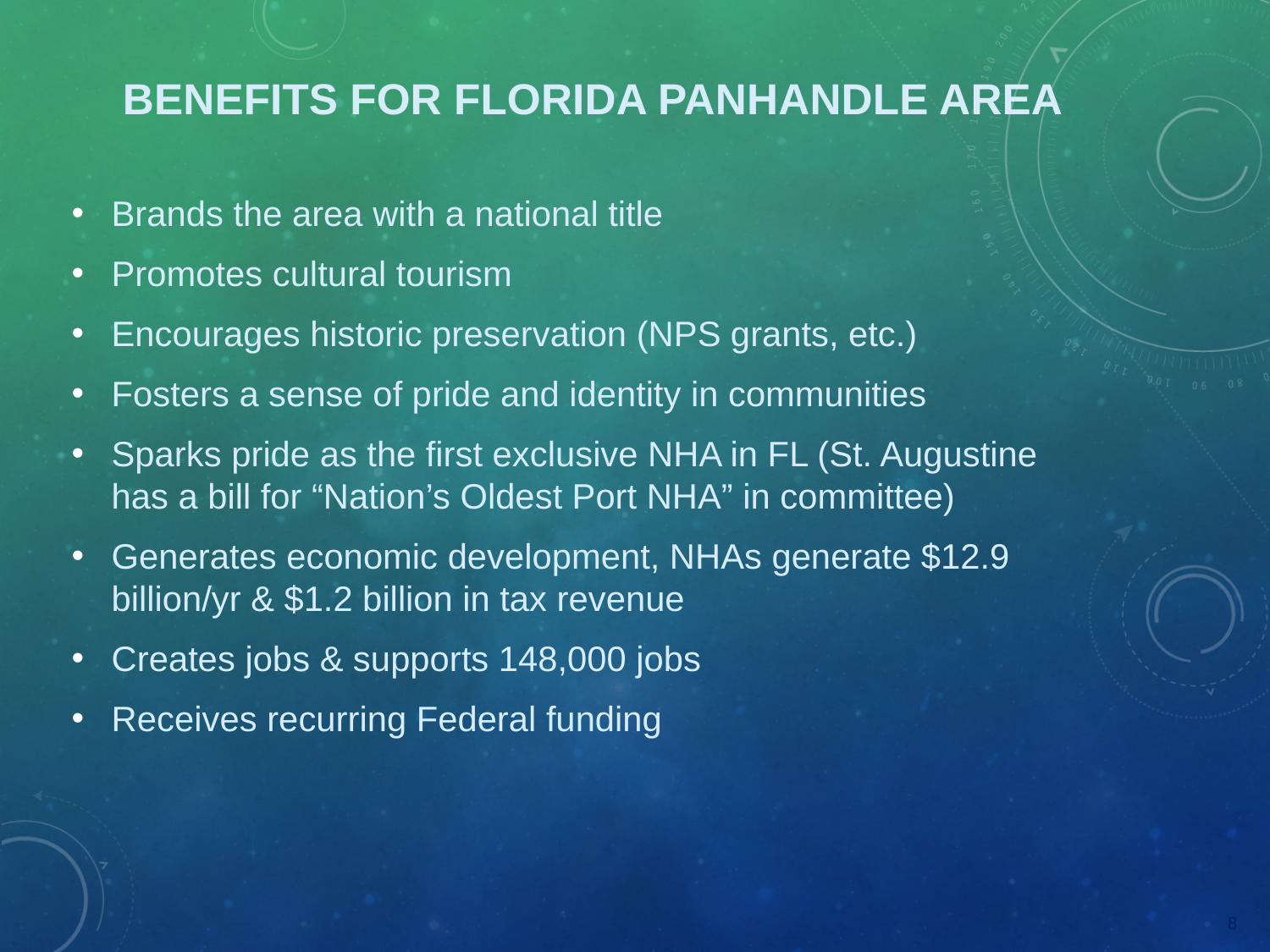

# BENEFITS FOR FLORIDA PANHANDLE AREA
Brands the area with a national title
Promotes cultural tourism
Encourages historic preservation (NPS grants, etc.)
Fosters a sense of pride and identity in communities
Sparks pride as the first exclusive NHA in FL (St. Augustine has a bill for “Nation’s Oldest Port NHA” in committee)
Generates economic development, NHAs generate $12.9 billion/yr & $1.2 billion in tax revenue
Creates jobs & supports 148,000 jobs
Receives recurring Federal funding
8